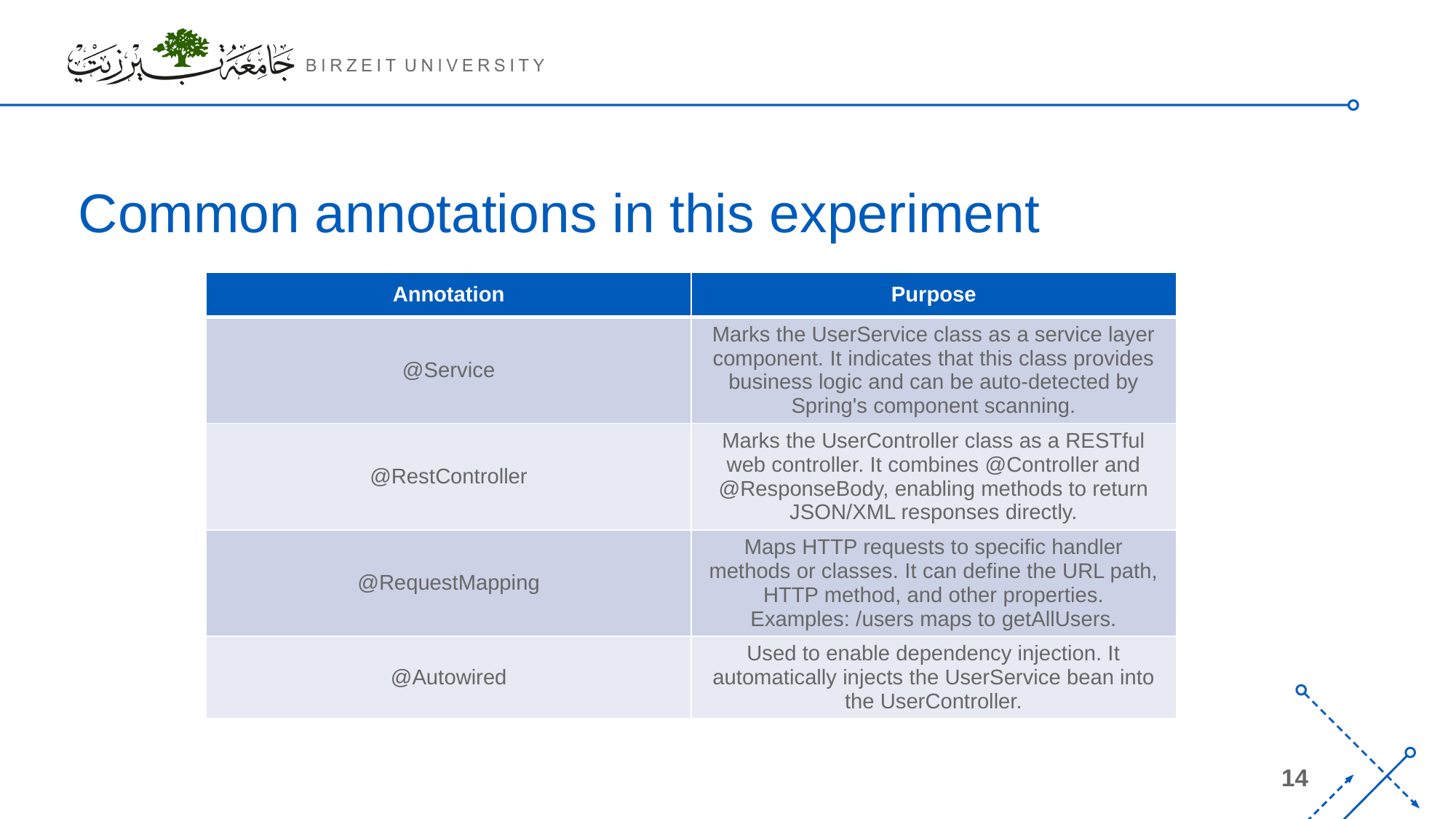

# Common annotations in this experiment
| Annotation | Purpose |
| --- | --- |
| @Service | Marks the UserService class as a service layer component. It indicates that this class provides business logic and can be auto-detected by Spring's component scanning. |
| @RestController | Marks the UserController class as a RESTful web controller. It combines @Controller and @ResponseBody, enabling methods to return JSON/XML responses directly. |
| @RequestMapping | Maps HTTP requests to specific handler methods or classes. It can define the URL path, HTTP method, and other properties. Examples: /users maps to getAllUsers. |
| @Autowired | Used to enable dependency injection. It automatically injects the UserService bean into the UserController. |